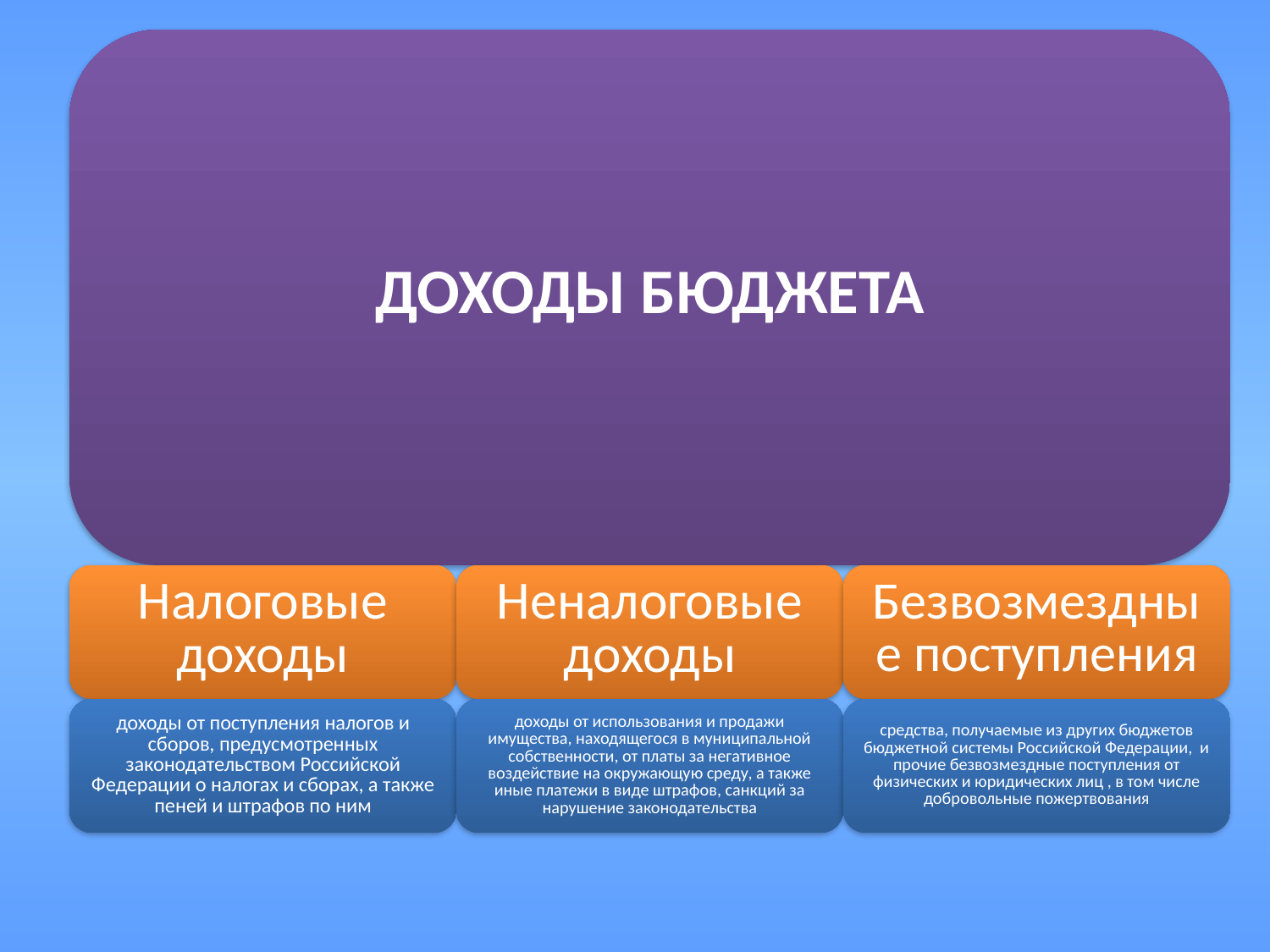

ДОХОДЫ БЮДЖЕТА
Налоговые доходы
доходы от поступления налогов и сборов, предусмотренных законодательством Российской Федерации о налогах и сборах, а также пеней и штрафов по ним
Неналоговые доходы
доходы от использования и продажи имущества, находящегося в муниципальной собственности, от платы за негативное воздействие на окружающую среду, а также иные платежи в виде штрафов, санкций за нарушение законодательства
Безвозмездные поступления
средства, получаемые из других бюджетов бюджетной системы Российской Федерации,  и прочие безвозмездные поступления от физических и юридических лиц , в том числе добровольные пожертвования